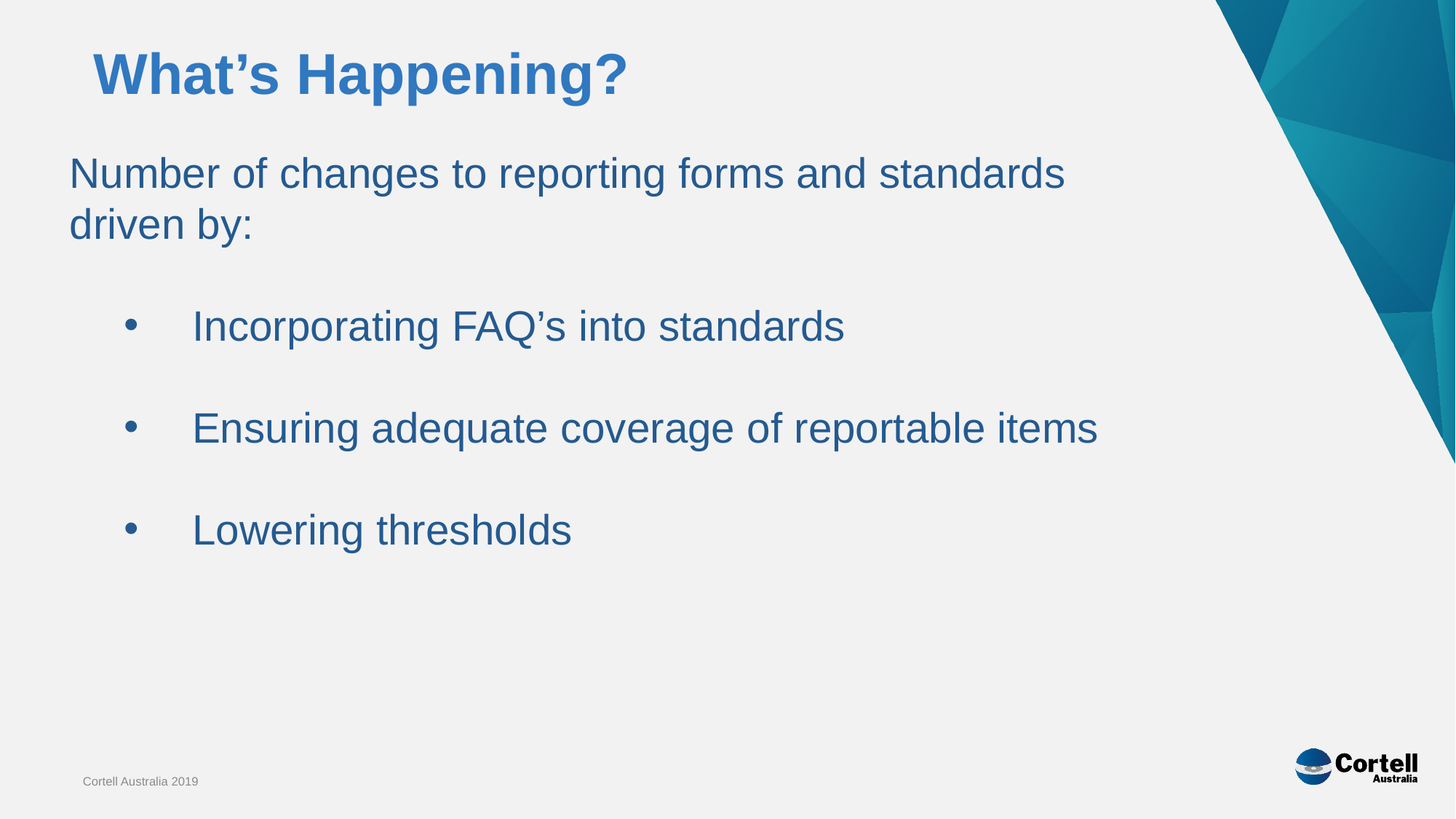

What’s Happening?
Number of changes to reporting forms and standards driven by:

Incorporating FAQ’s into standards

Ensuring adequate coverage of reportable items

Lowering thresholds

Cortell Australia 2019